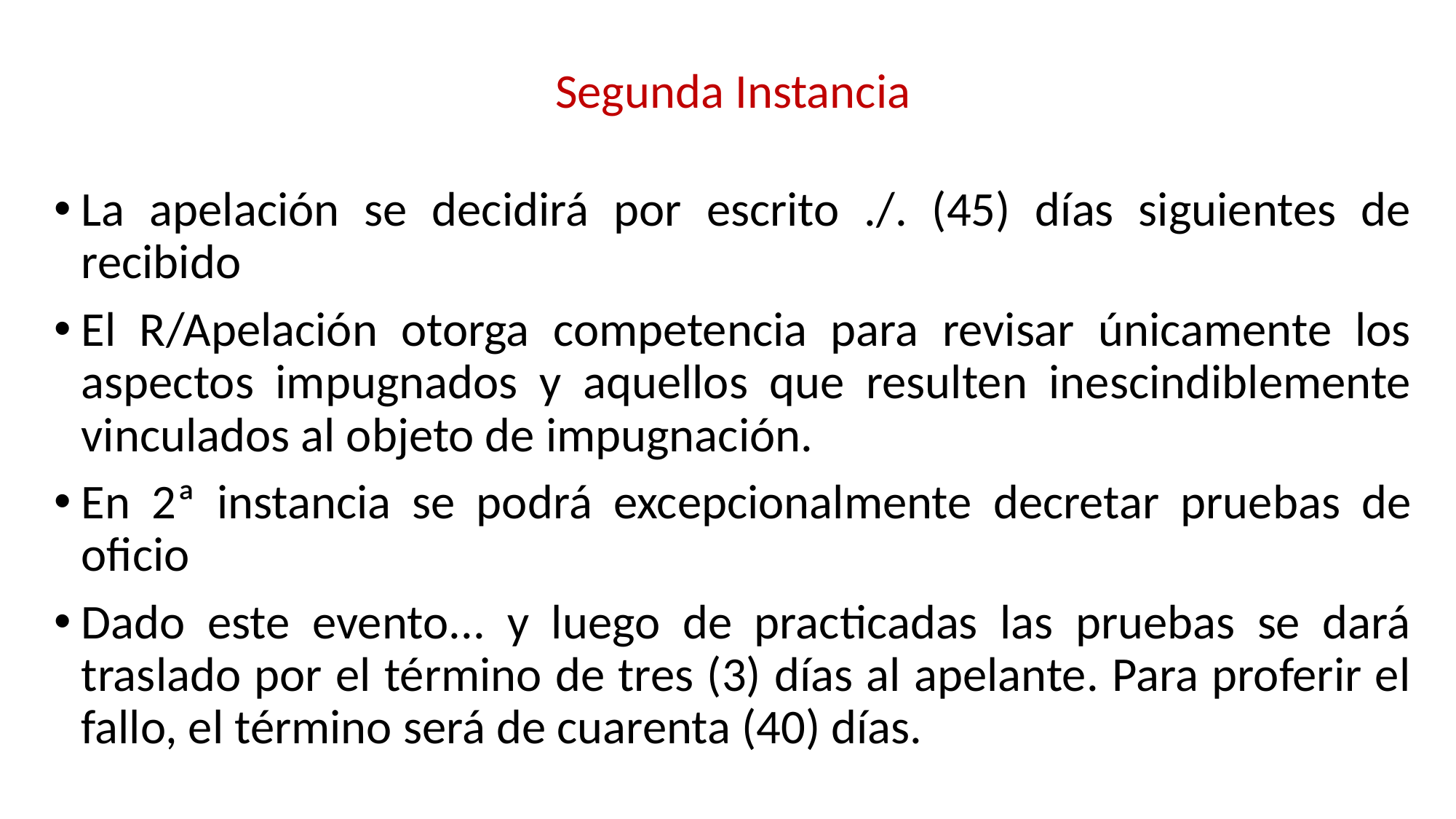

# Segunda Instancia
La apelación se decidirá por escrito ./. (45) días siguientes de recibido
El R/Apelación otorga competencia para revisar únicamente los aspectos impugnados y aquellos que resulten inescindiblemente vinculados al objeto de impugnación.
En 2ª instancia se podrá excepcionalmente decretar pruebas de oficio
Dado este evento... y luego de practicadas las pruebas se dará traslado por el término de tres (3) días al apelante. Para proferir el fallo, el término será de cuarenta (40) días.